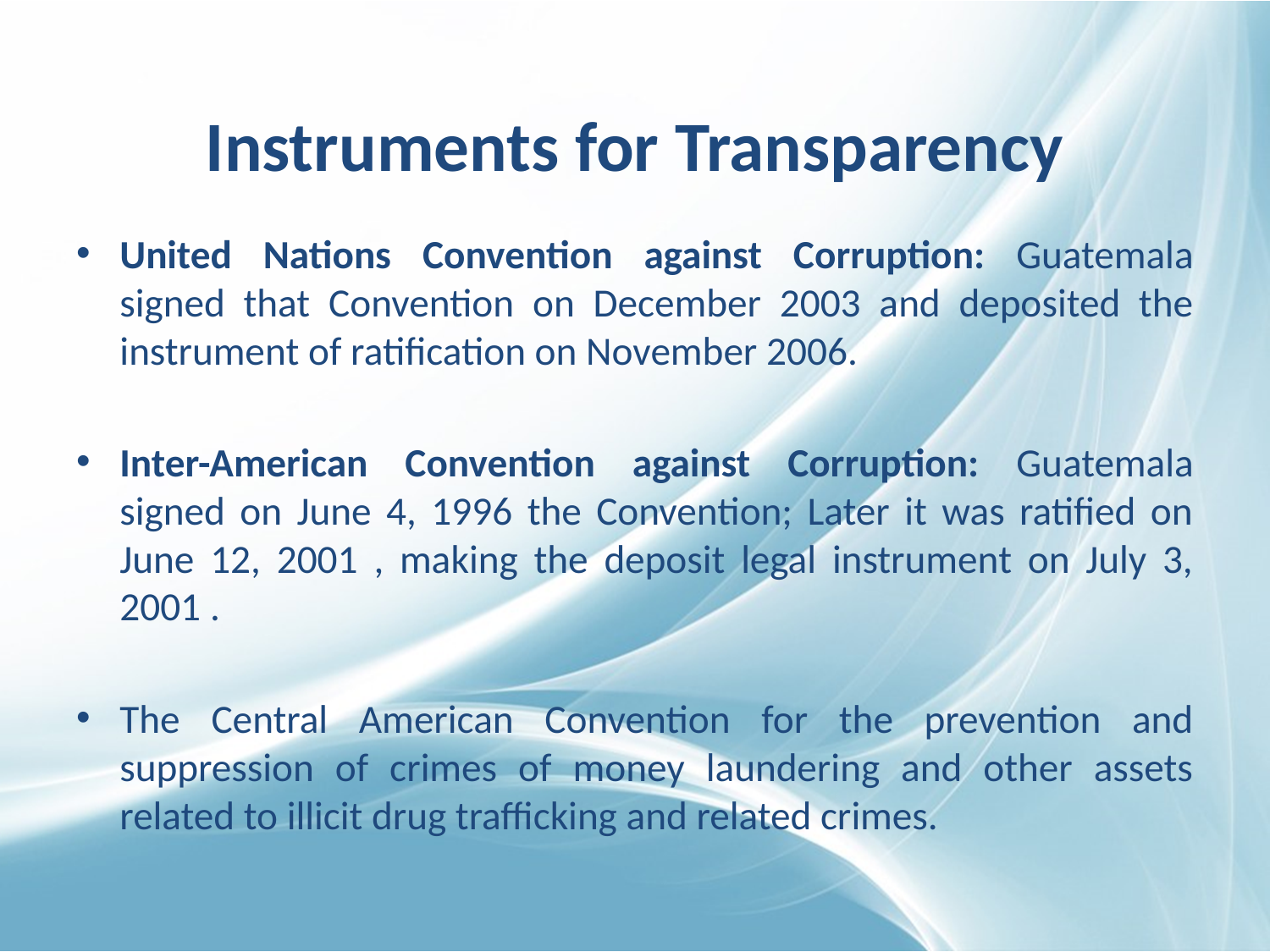

# Instruments for Transparency
United Nations Convention against Corruption: Guatemala signed that Convention on December 2003 and deposited the instrument of ratification on November 2006.

Inter-American Convention against Corruption: Guatemala signed on June 4, 1996 the Convention; Later it was ratified on June 12, 2001 , making the deposit legal instrument on July 3, 2001 .

The Central American Convention for the prevention and suppression of crimes of money laundering and other assets related to illicit drug trafficking and related crimes.